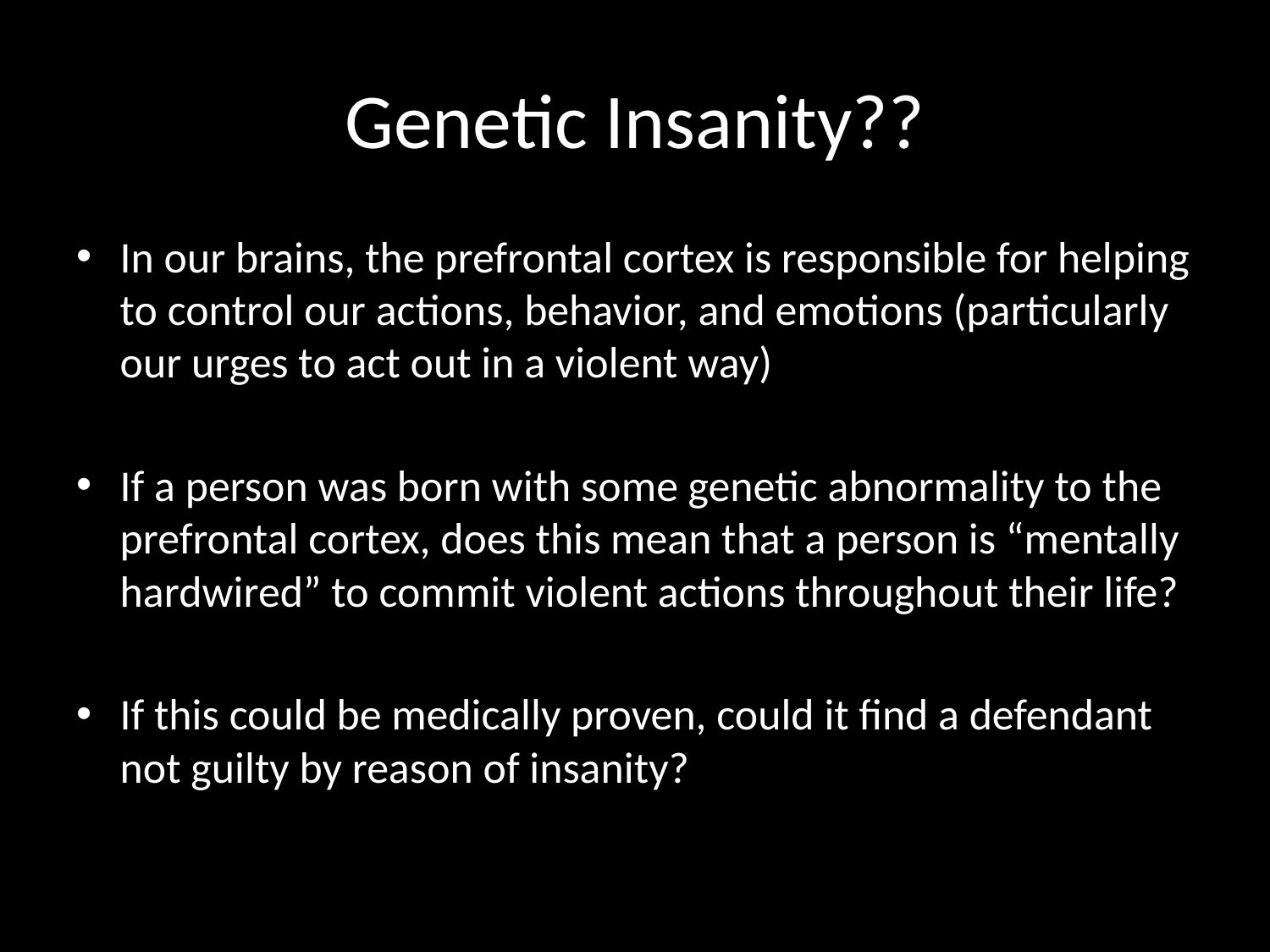

# Genetic Insanity??
In our brains, the prefrontal cortex is responsible for helping to control our actions, behavior, and emotions (particularly our urges to act out in a violent way)

If a person was born with some genetic abnormality to the prefrontal cortex, does this mean that a person is “mentally hardwired” to commit violent actions throughout their life?

If this could be medically proven, could it find a defendant not guilty by reason of insanity?